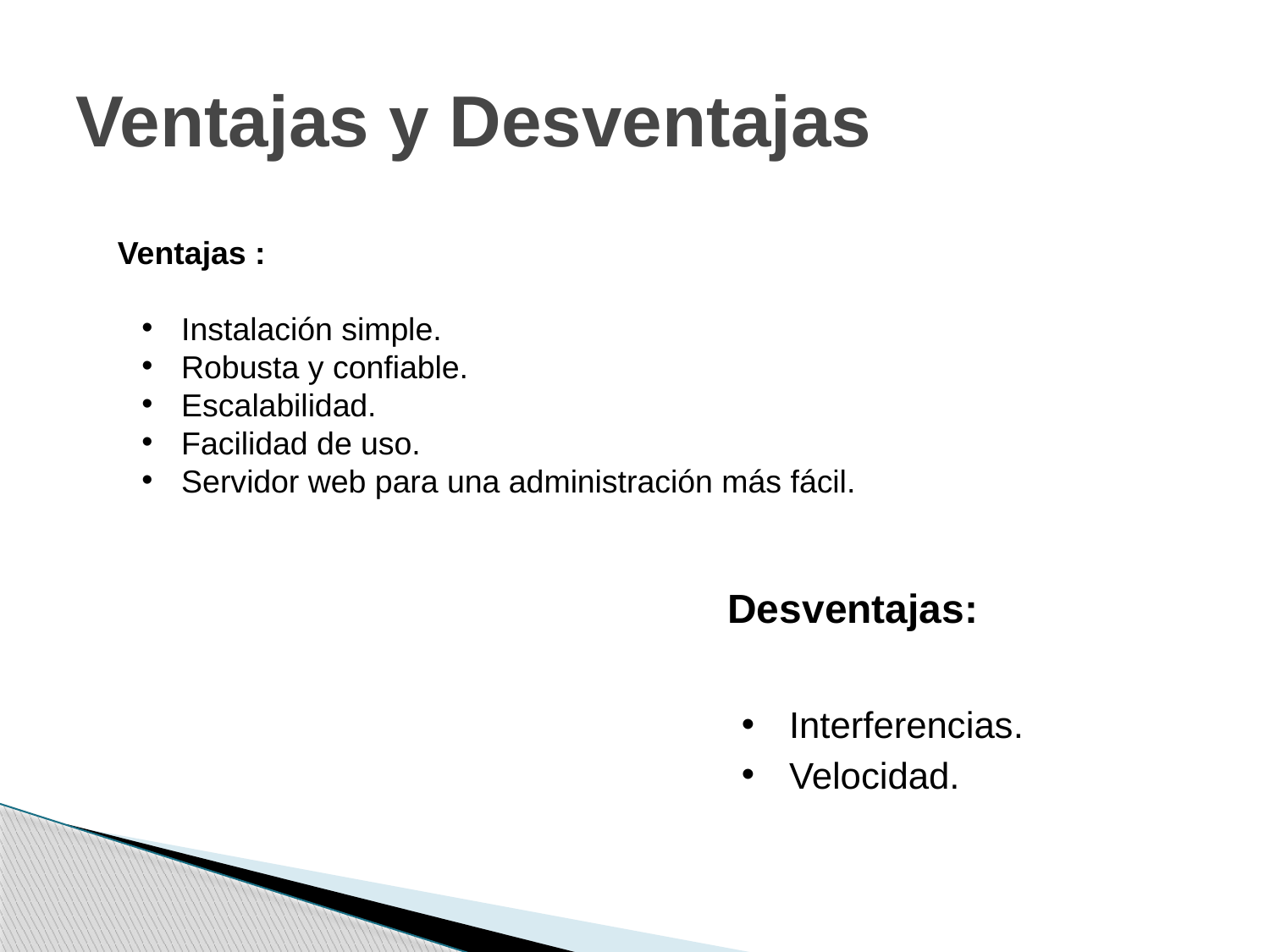

# Ventajas y Desventajas
Ventajas :

Instalación simple.
Robusta y confiable.
Escalabilidad.
Facilidad de uso.
Servidor web para una administración más fácil.
Desventajas:

Interferencias.
Velocidad.